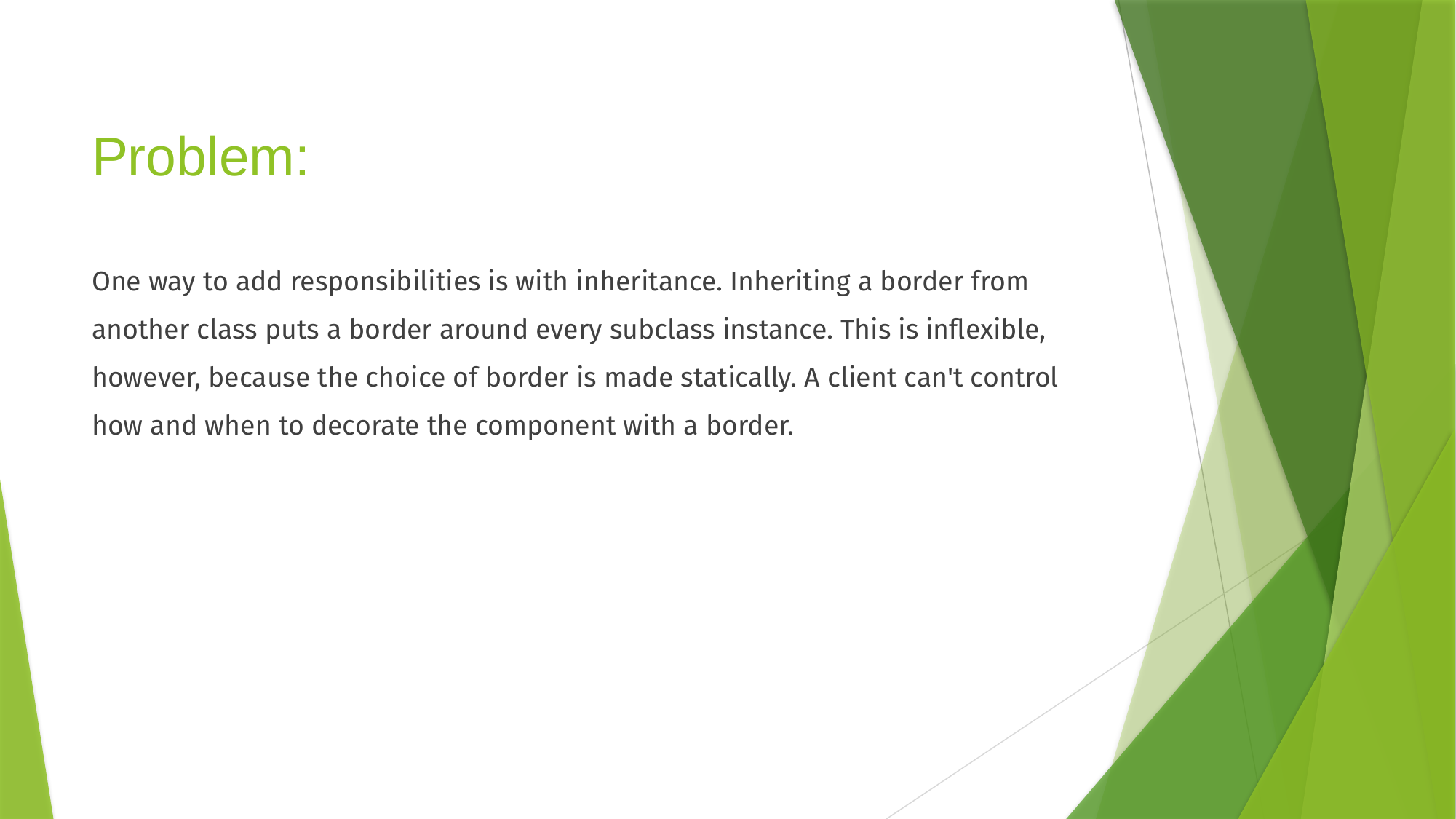

# Problem:
One way to add responsibilities is with inheritance. Inheriting a border from
another class puts a border around every subclass instance. This is inflexible,
however, because the choice of border is made statically. A client can't control
how and when to decorate the component with a border.